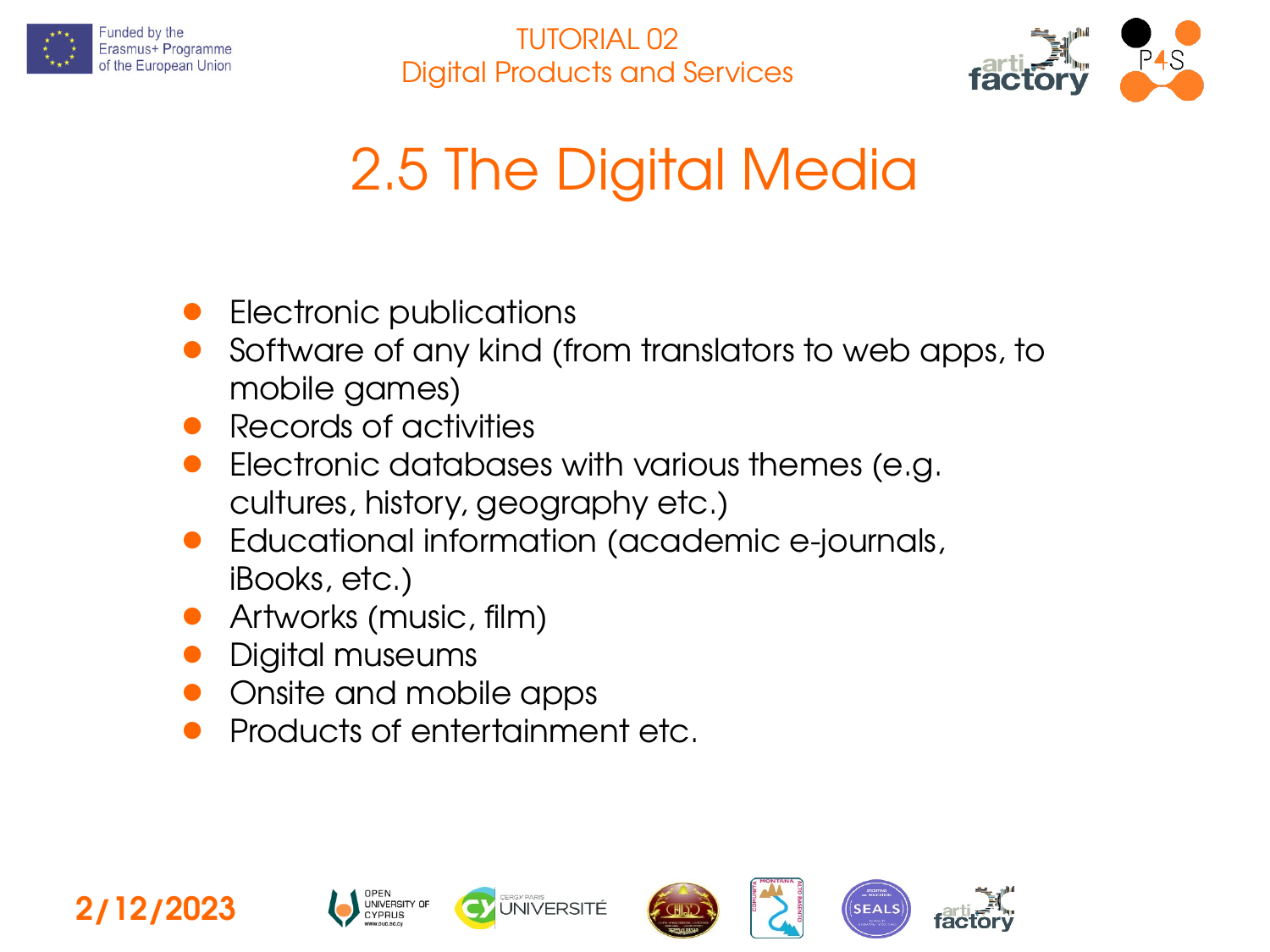

# 2.5 The Digital Media
Electronic publications
Software of any kind (from translators to web apps, to mobile games)
Records of activities
Electronic databases with various themes (e.g. cultures, history, geography etc.)
Educational information (academic e-journals, iBooks, etc.)
Artworks (music, film)
Digital museums
Onsite and mobile apps
Products of entertainment etc.
2/12/2023